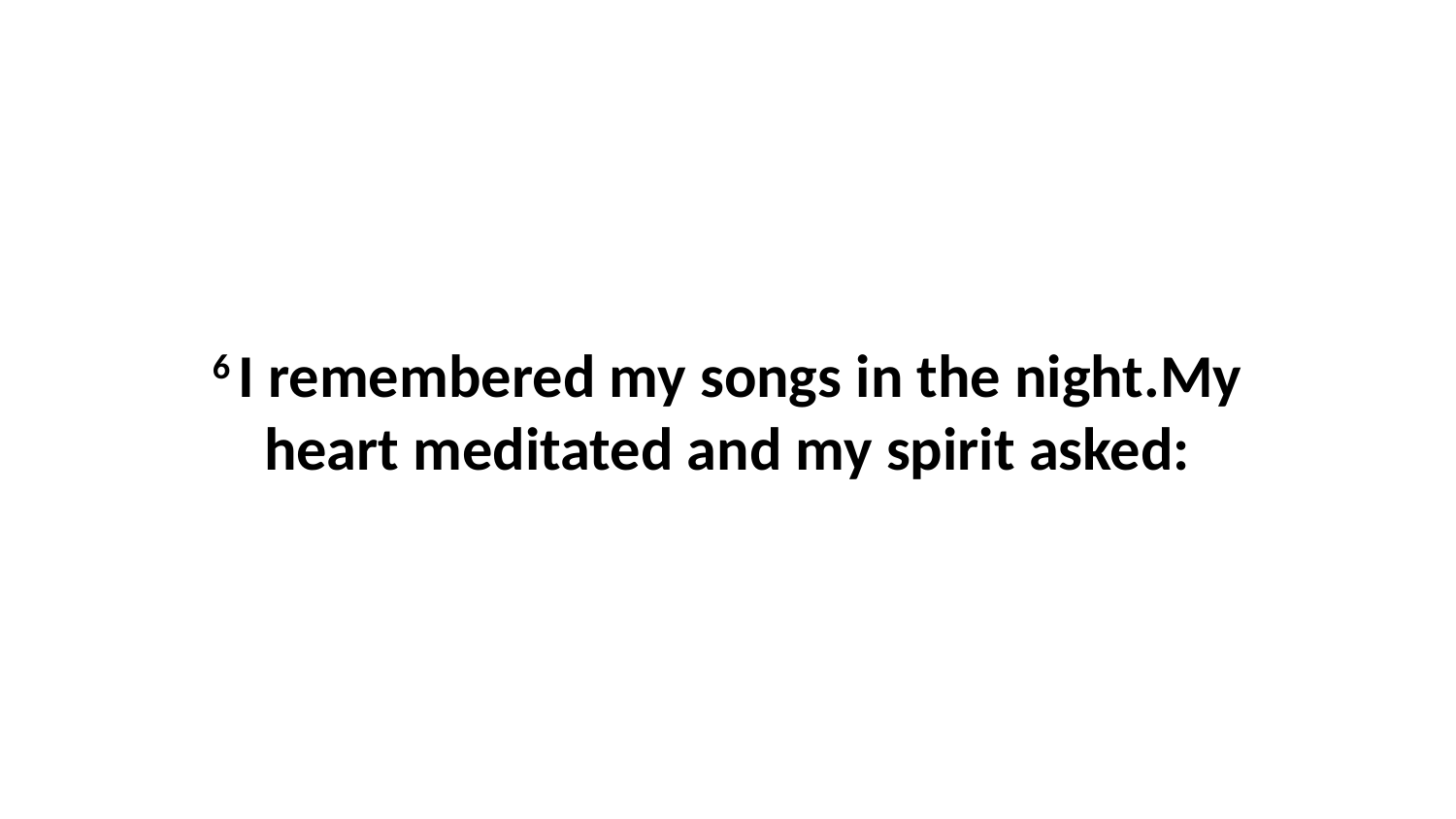

6 I remembered my songs in the night.My heart meditated and my spirit asked: